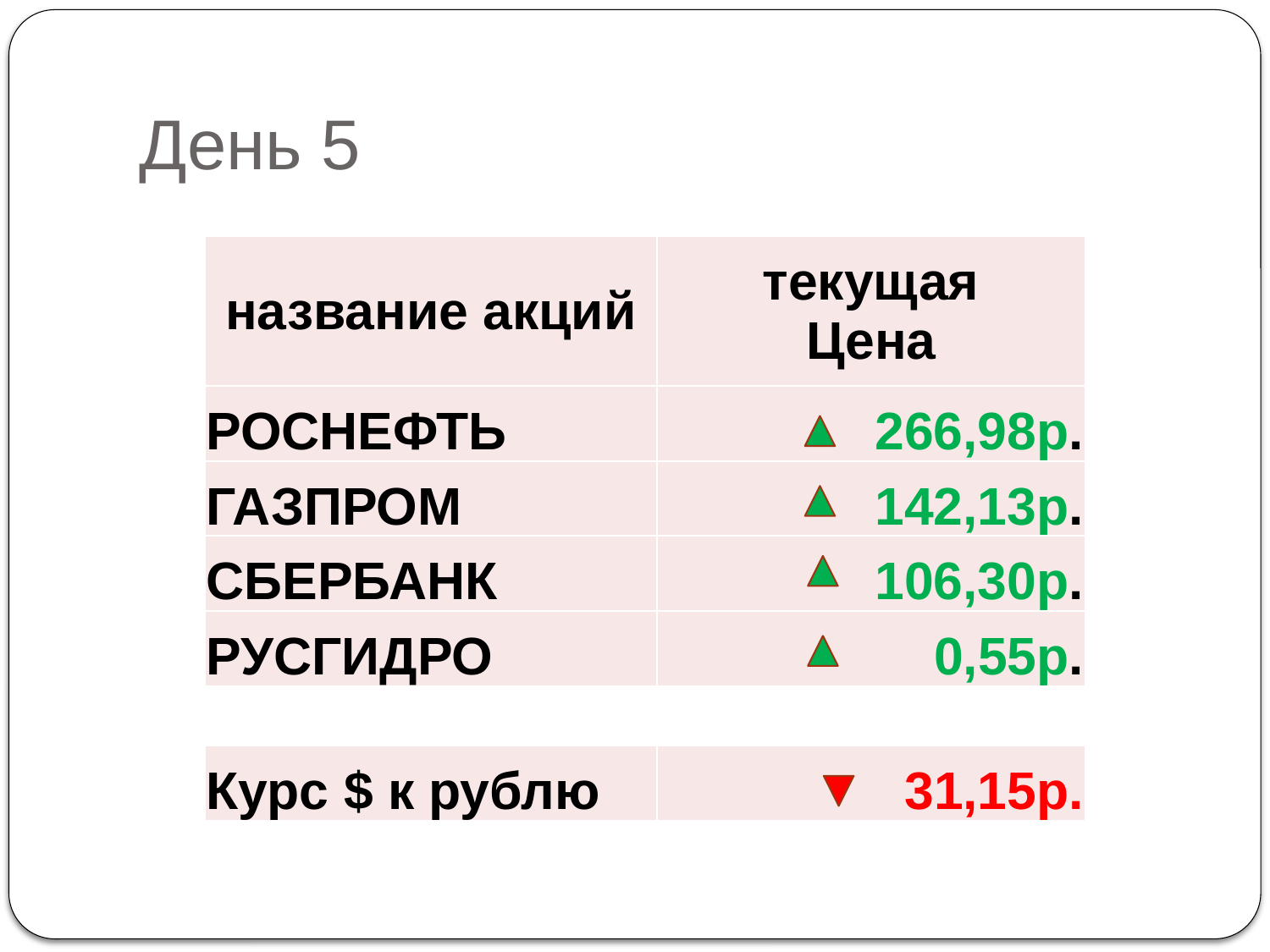

# День 5
| название акций | текущая Цена |
| --- | --- |
| РОСНЕФТЬ | 266,98р. |
| ГАЗПРОМ | 142,13р. |
| СБЕРБАНК | 106,30р. |
| РУСГИДРО | 0,55р. |

| Курс $ к рублю | 31,15р. |
| --- | --- |